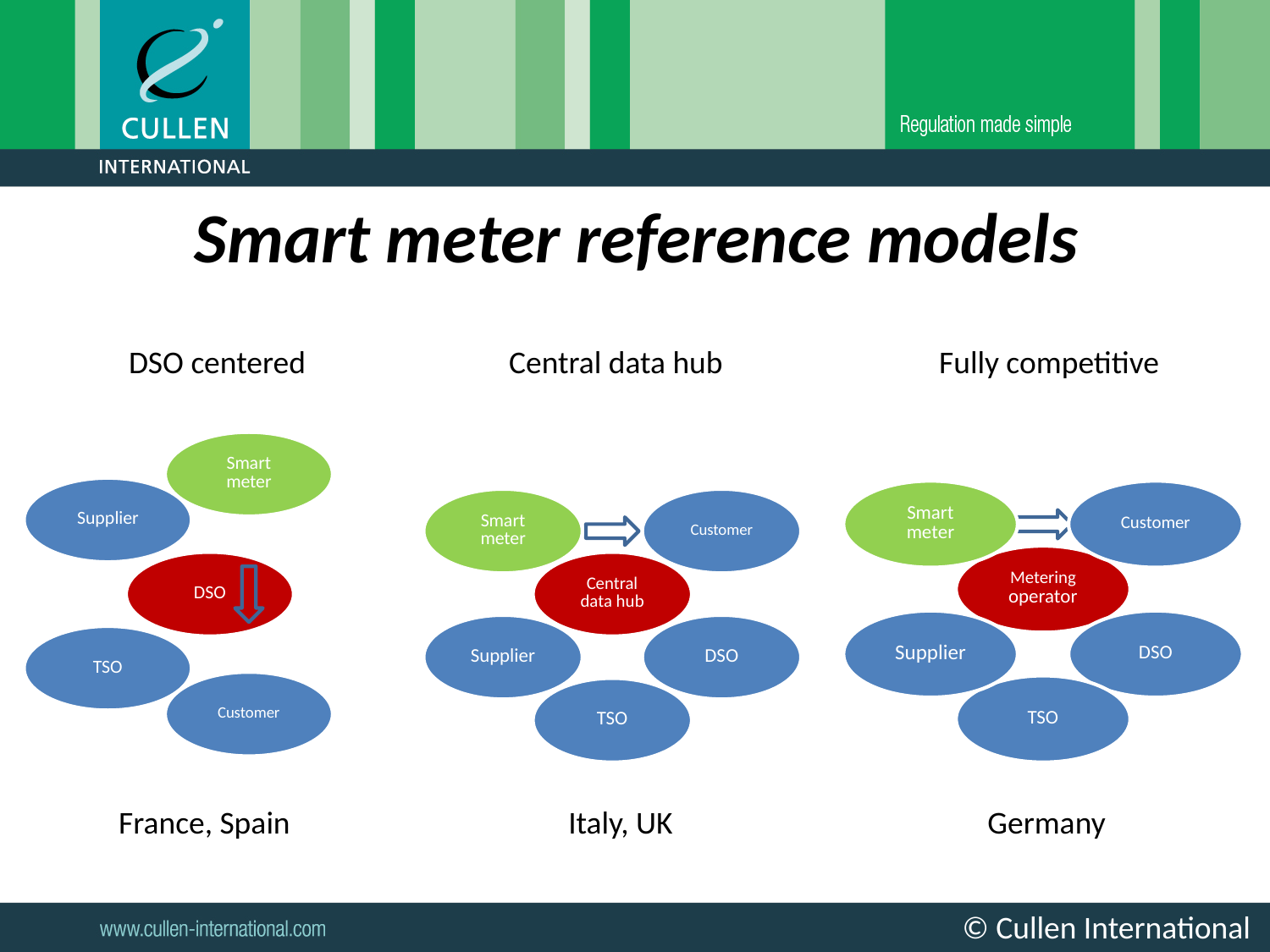

Smart meter reference models

DSO centered
Central data hub
Fully competitive
Customer
DSO
Supplier
Smart meter
TSO
DSO
Customer
TSO
Supplier
Smart meter
Central data hub
Customer
TSO
Supplier
Smart meter
DSO
France, Spain
Italy, UK
Germany
© Cullen International